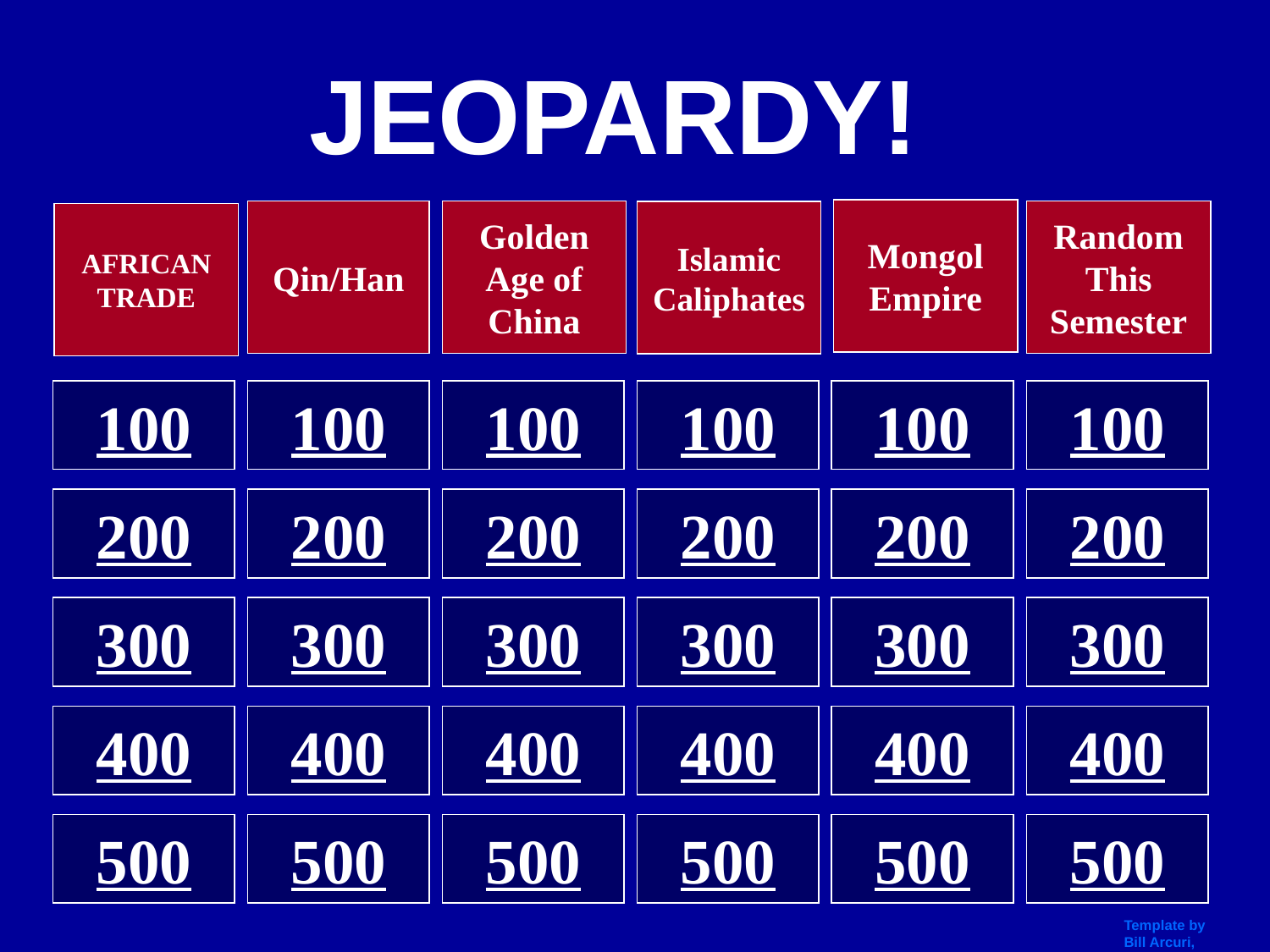

JEOPARDY!
Mongol Empire
Qin/Han
Golden Age of China
Random This Semester
Islamic Caliphates
AFRICAN TRADE
100
100
100
100
100
100
200
200
200
200
200
200
300
300
300
300
300
300
400
400
400
400
400
400
500
500
500
500
500
500
Template by
Bill Arcuri, WCSD